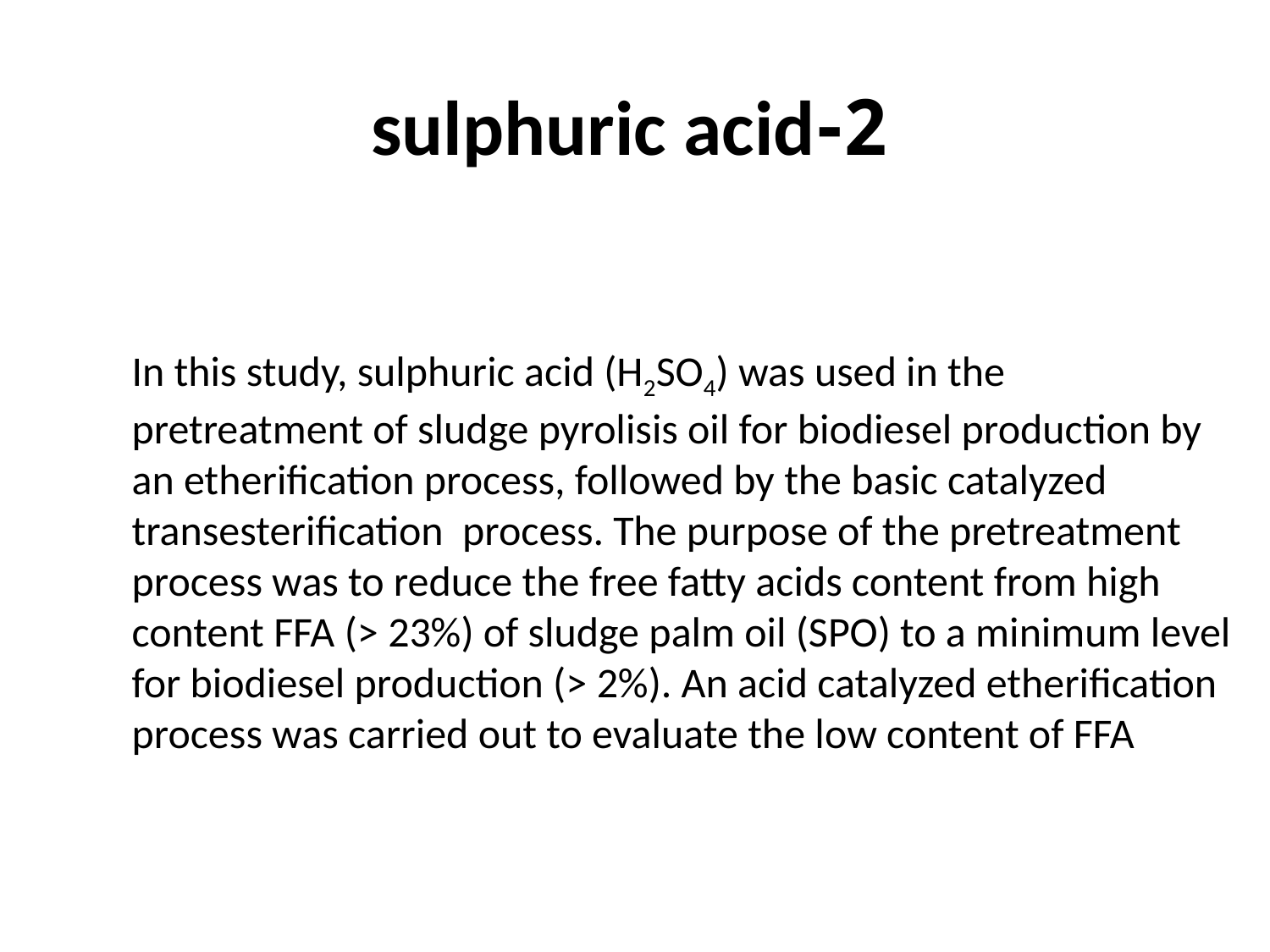

# 2-sulphuric acid
       In this study, sulphuric acid (H2SO4) was used in the pretreatment of sludge pyrolisis oil for biodiesel production by an etherification process, followed by the basic catalyzed transesterification  process. The purpose of the pretreatment process was to reduce the free fatty acids content from high content FFA (> 23%) of sludge palm oil (SPO) to a minimum level for biodiesel production (> 2%). An acid catalyzed etherification  process was carried out to evaluate the low content of FFA